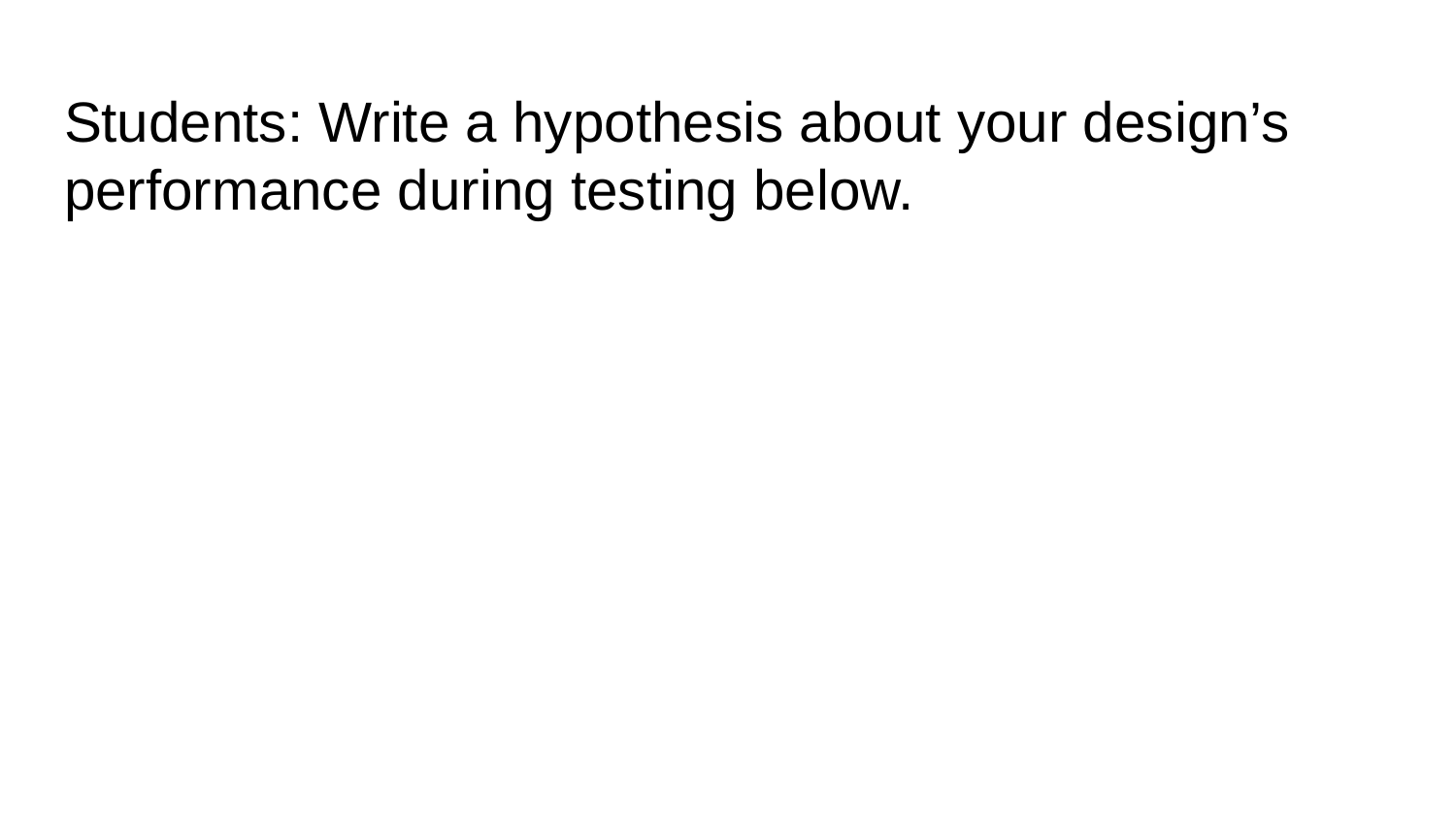

# Students: Write a hypothesis about your design’s performance during testing below.